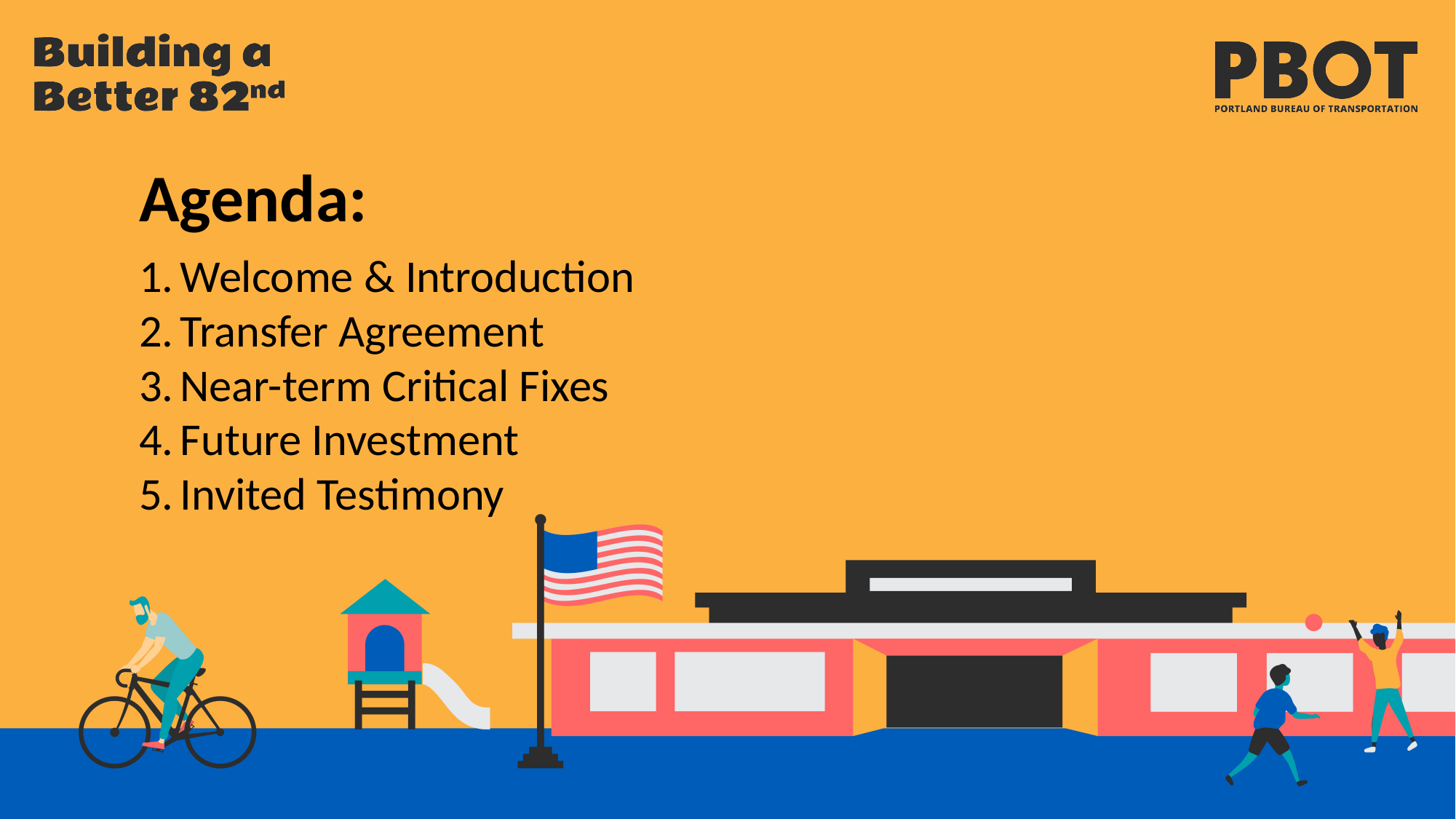

# Agenda:
Welcome & Introduction
Transfer Agreement
Near-term Critical Fixes
Future Investment
Invited Testimony